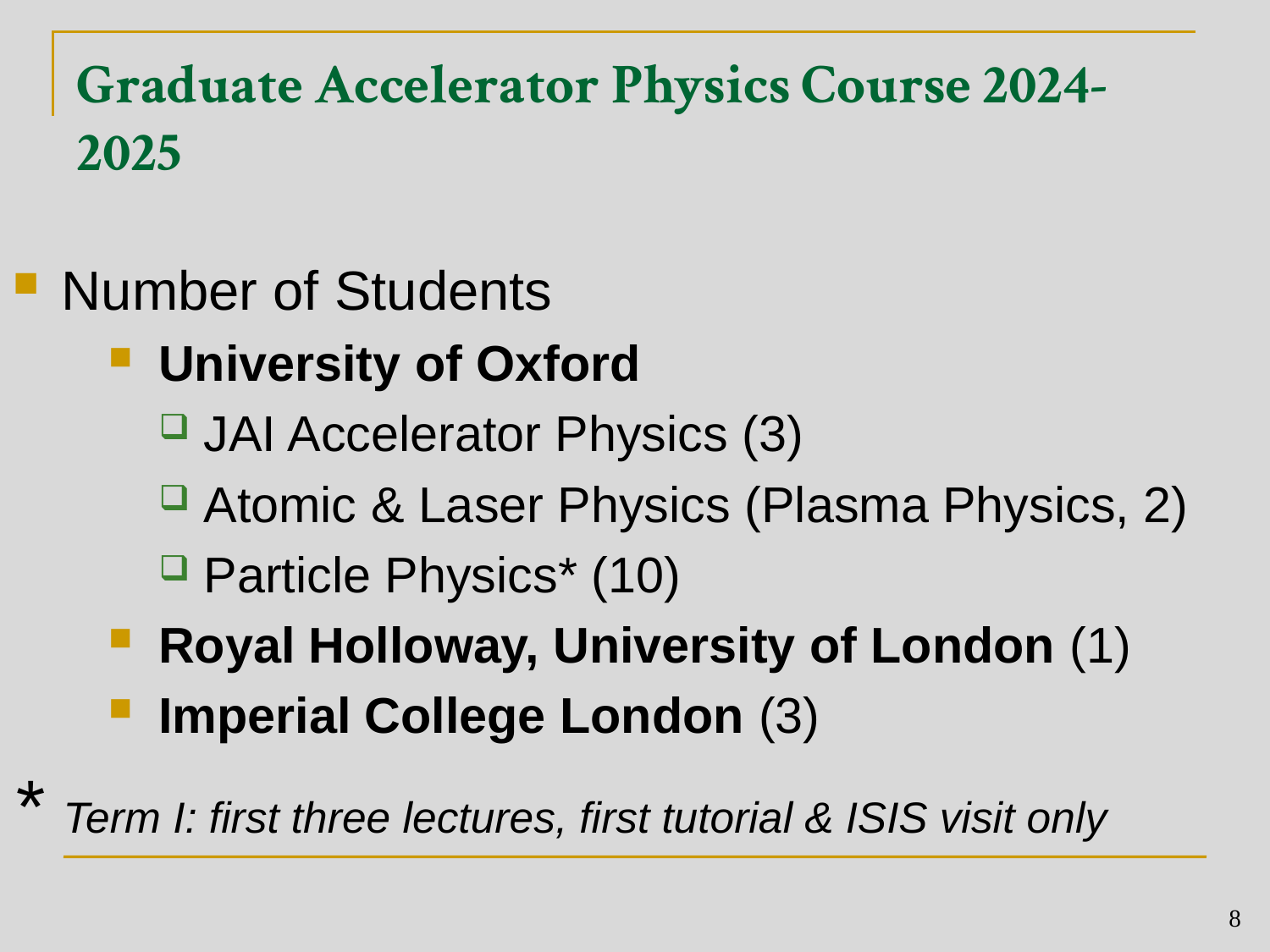

# Graduate Accelerator Physics Course 2024-2025

Number of Students
University of Oxford
JAI Accelerator Physics (3)
Atomic & Laser Physics (Plasma Physics, 2)
Particle Physics* (10)
Royal Holloway, University of London (1)
Imperial College London (3)
* Term I: first three lectures, first tutorial & ISIS visit only

8